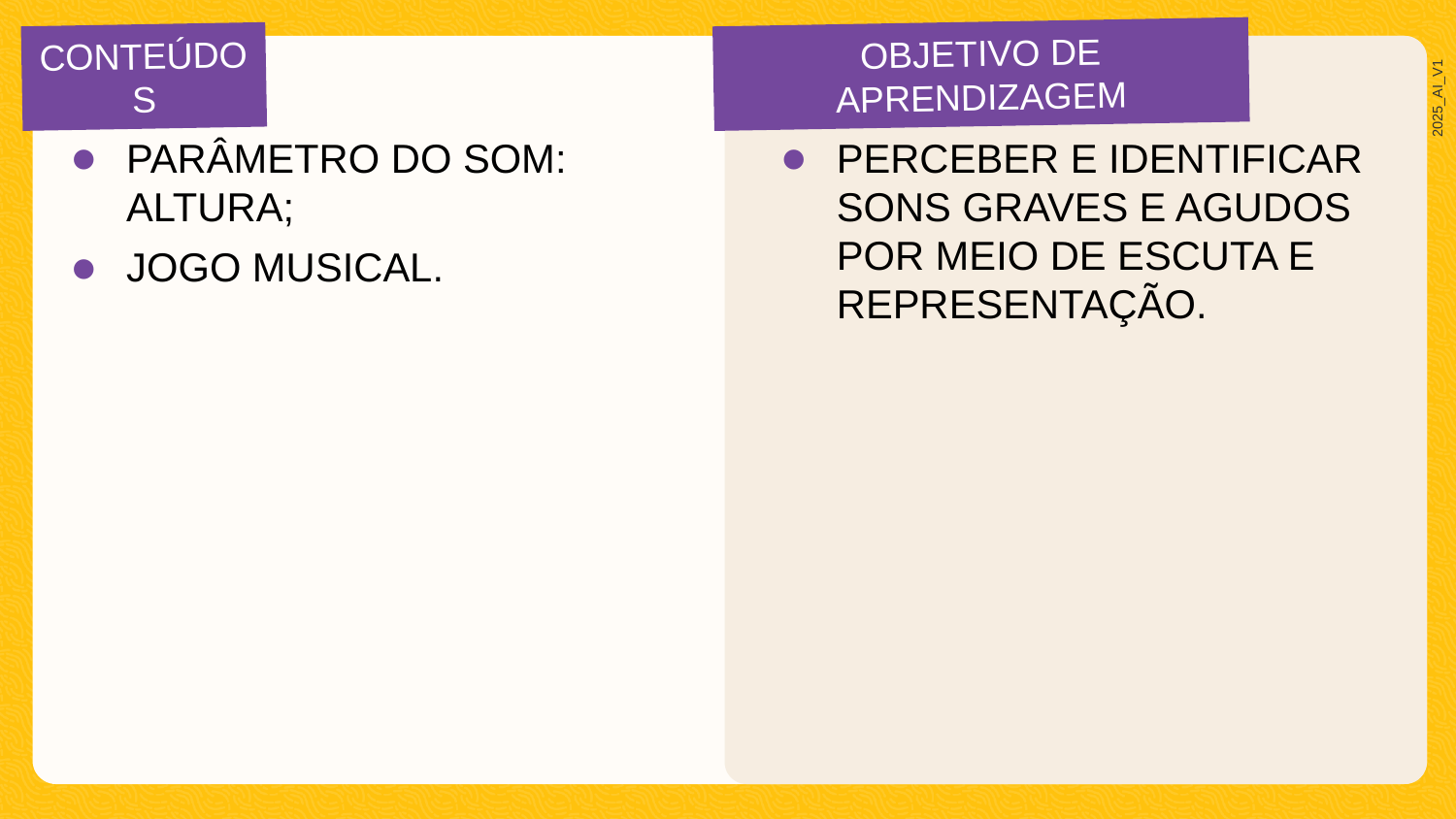

PARÂMETRO DO SOM: ALTURA;
JOGO MUSICAL.
PERCEBER E IDENTIFICAR SONS GRAVES E AGUDOS POR MEIO DE ESCUTA E REPRESENTAÇÃO.